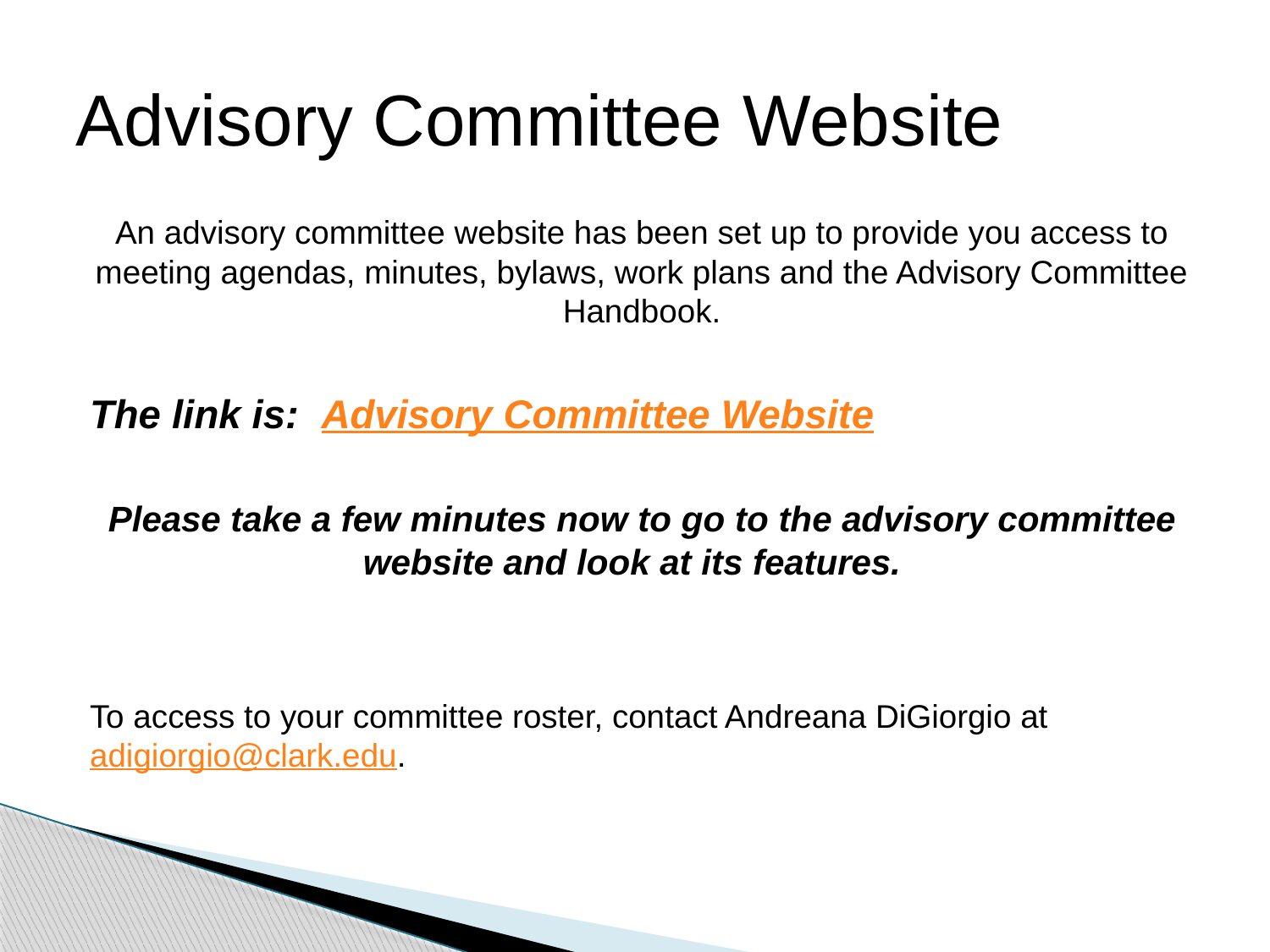

# Advisory Committee Website
An advisory committee website has been set up to provide you access to meeting agendas, minutes, bylaws, work plans and the Advisory Committee Handbook.

The link is:  Advisory Committee Website

Please take a few minutes now to go to the advisory committee website and look at its features.

To access to your committee roster, contact Andreana DiGiorgio at adigiorgio@clark.edu.